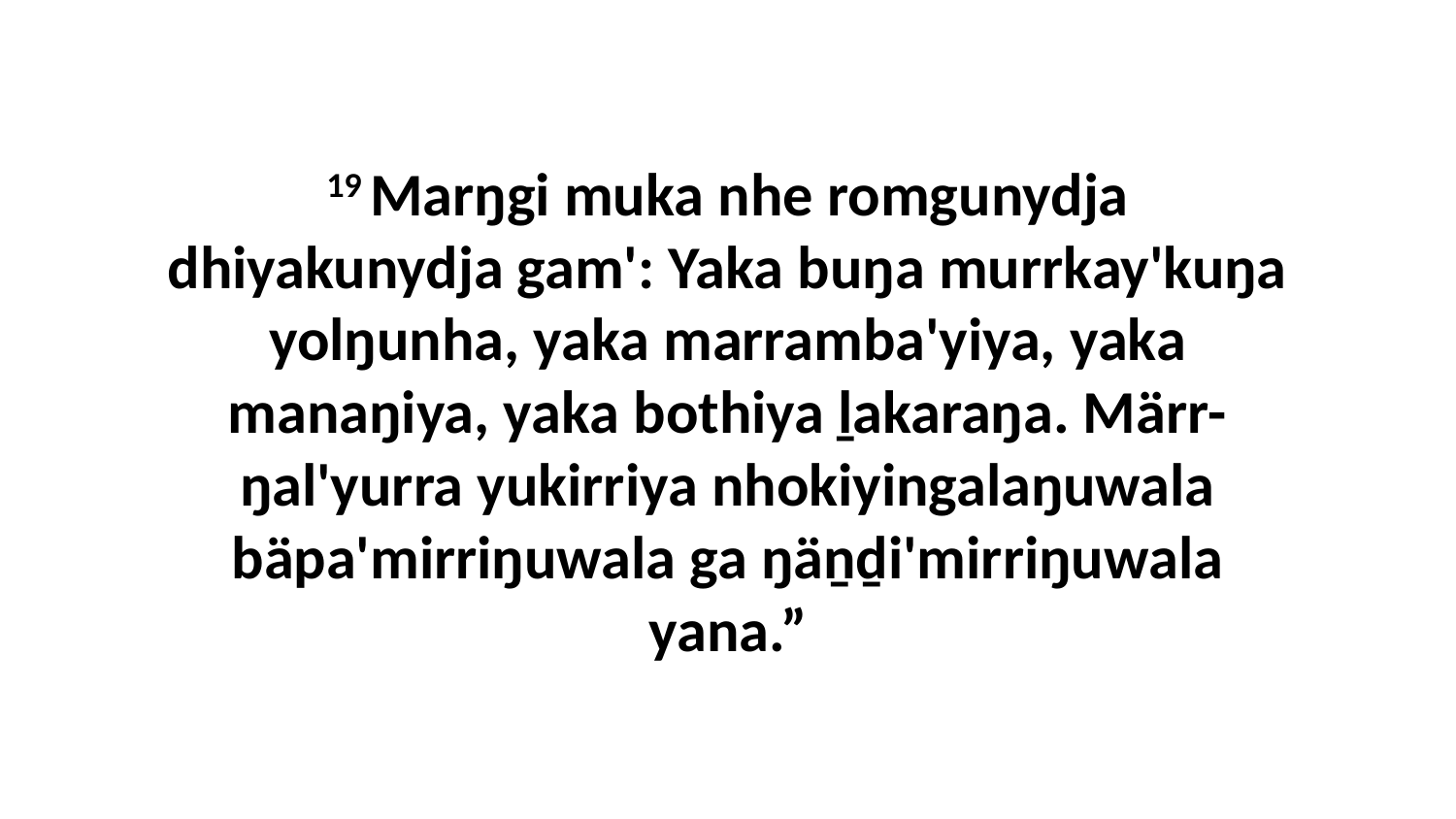

19 Marŋgi muka nhe romgunydja dhiyakunydja gam': Yaka buŋa murrkay'kuŋa yolŋunha, yaka marramba'yiya, yaka manaŋiya, yaka bothiya ḻakaraŋa. Märr-ŋal'yurra yukirriya nhokiyingalaŋuwala bäpa'mirriŋuwala ga ŋäṉḏi'mirriŋuwala yana.”